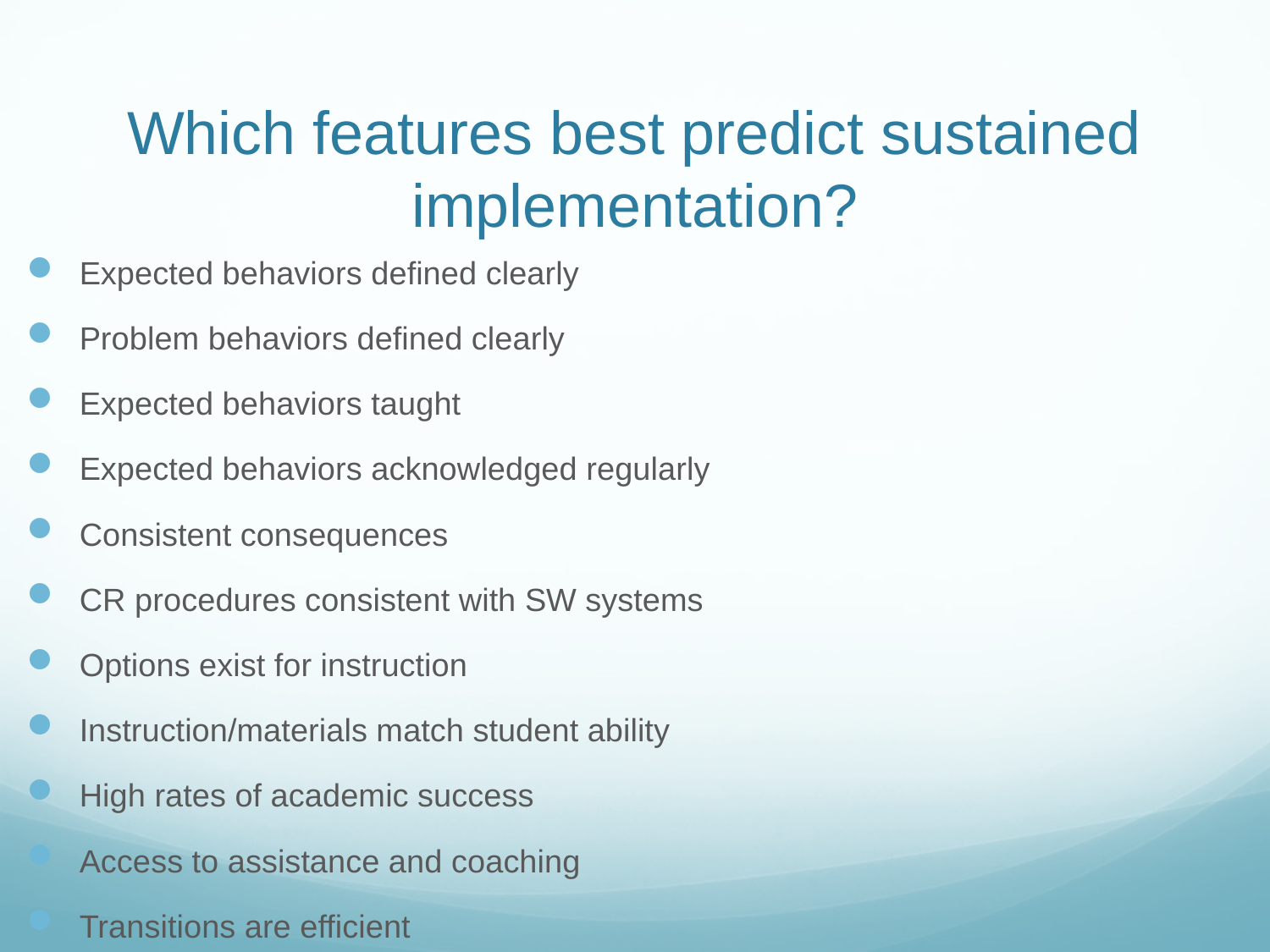

# Which features best predict sustained implementation?
Expected behaviors defined clearly
Problem behaviors defined clearly
Expected behaviors taught
Expected behaviors acknowledged regularly
Consistent consequences
CR procedures consistent with SW systems
Options exist for instruction
Instruction/materials match student ability
High rates of academic success
Access to assistance and coaching
Transitions are efficient